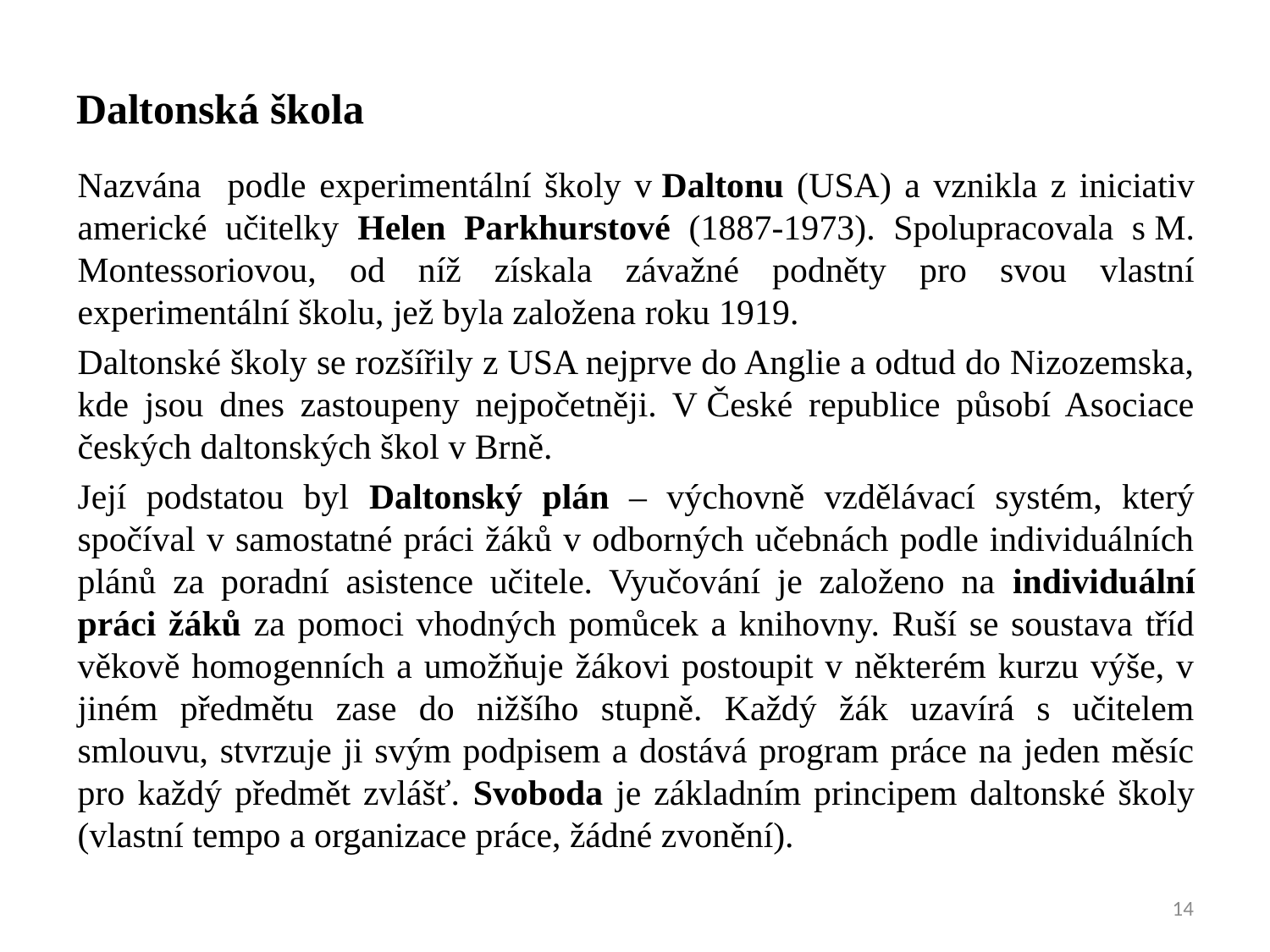

# Daltonská škola
Nazvána  podle experimentální školy v Daltonu (USA) a vznikla z iniciativ americké učitelky Helen Parkhurstové (1887-1973). Spolupracovala s M. Montessoriovou, od níž získala závažné podněty pro svou vlastní experimentální školu, jež byla založena roku 1919.
Daltonské školy se rozšířily z USA nejprve do Anglie a odtud do Nizozemska, kde jsou dnes zastoupeny nejpočetněji. V České republice působí Asociace českých daltonských škol v Brně.
Její podstatou byl Daltonský plán – výchovně vzdělávací systém, který spočíval v samostatné práci žáků v odborných učebnách podle individuálních plánů za poradní asistence učitele. Vyučování je založeno na individuální práci žáků za pomoci vhodných pomůcek a knihovny. Ruší se soustava tříd věkově homogenních a umožňuje žákovi postoupit v některém kurzu výše, v jiném předmětu zase do nižšího stupně. Každý žák uzavírá s učitelem smlouvu, stvrzuje ji svým podpisem a dostává program práce na jeden měsíc pro každý předmět zvlášť. Svoboda je základním principem daltonské školy (vlastní tempo a organizace práce, žádné zvonění).
14